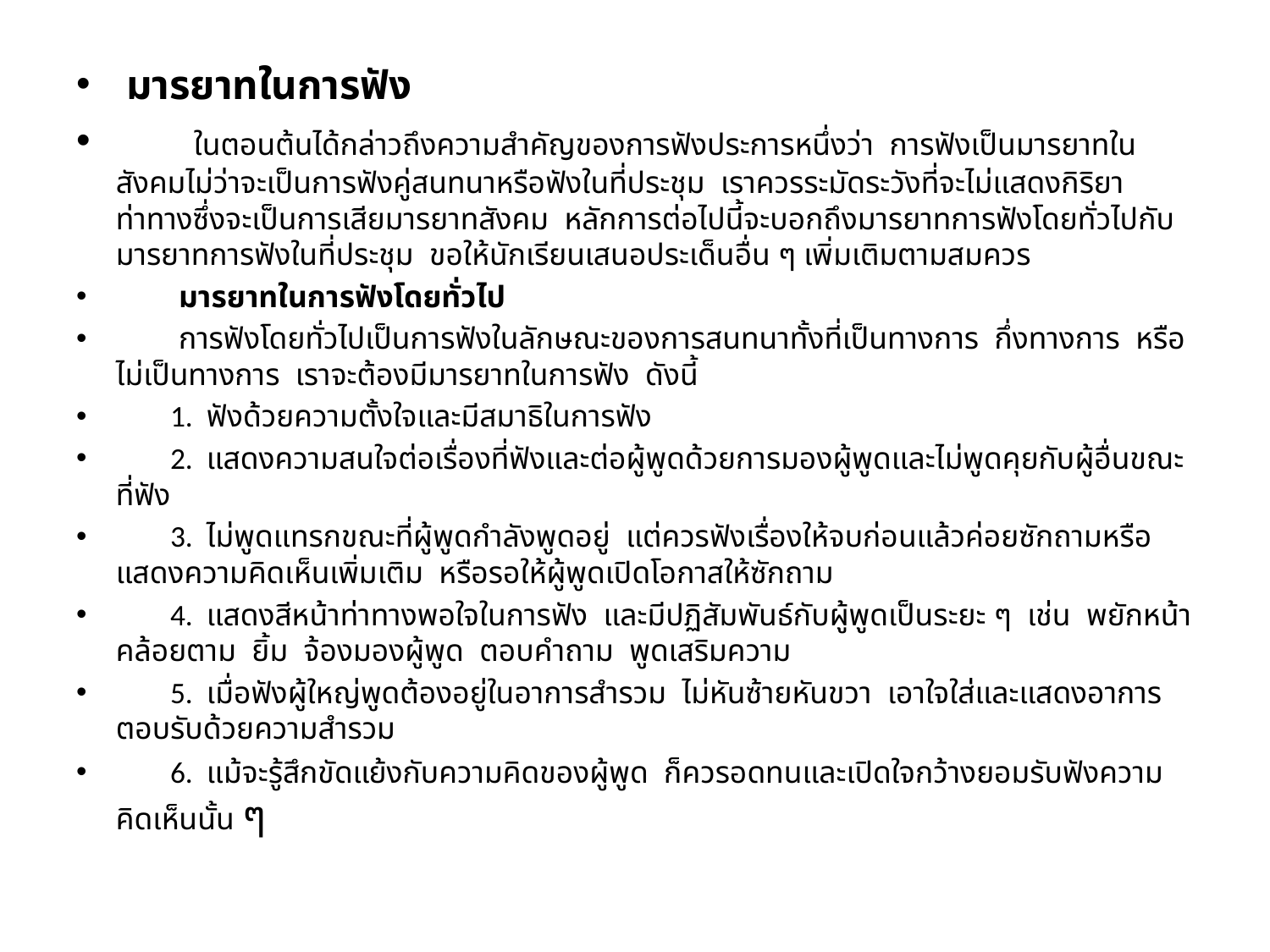

มารยาทในการฟัง
        ในตอนต้นได้กล่าวถึงความสำคัญของการฟังประการหนึ่งว่า  การฟังเป็นมารยาทในสังคมไม่ว่าจะเป็นการฟังคู่สนทนาหรือฟังในที่ประชุม  เราควรระมัดระวังที่จะไม่แสดงกิริยาท่าทางซึ่งจะเป็นการเสียมารยาทสังคม  หลักการต่อไปนี้จะบอกถึงมารยาทการฟังโดยทั่วไปกับมารยาทการฟังในที่ประชุม  ขอให้นักเรียนเสนอประเด็นอื่น ๆ เพิ่มเติมตามสมควร
        มารยาทในการฟังโดยทั่วไป
        การฟังโดยทั่วไปเป็นการฟังในลักษณะของการสนทนาทั้งที่เป็นทางการ  กึ่งทางการ  หรือไม่เป็นทางการ  เราจะต้องมีมารยาทในการฟัง  ดังนี้
        1.  ฟังด้วยความตั้งใจและมีสมาธิในการฟัง
        2.  แสดงความสนใจต่อเรื่องที่ฟังและต่อผู้พูดด้วยการมองผู้พูดและไม่พูดคุยกับผู้อื่นขณะที่ฟัง
        3.  ไม่พูดแทรกขณะที่ผู้พูดกำลังพูดอยู่  แต่ควรฟังเรื่องให้จบก่อนแล้วค่อยซักถามหรือแสดงความคิดเห็นเพิ่มเติม  หรือรอให้ผู้พูดเปิดโอกาสให้ซักถาม
        4.  แสดงสีหน้าท่าทางพอใจในการฟัง  และมีปฏิสัมพันธ์กับผู้พูดเป็นระยะ ๆ  เช่น  พยักหน้าคล้อยตาม  ยิ้ม  จ้องมองผู้พูด  ตอบคำถาม  พูดเสริมความ
        5.  เมื่อฟังผู้ใหญ่พูดต้องอยู่ในอาการสำรวม  ไม่หันซ้ายหันขวา  เอาใจใส่และแสดงอาการตอบรับด้วยความสำรวม
        6.  แม้จะรู้สึกขัดแย้งกับความคิดของผู้พูด  ก็ควรอดทนและเปิดใจกว้างยอมรับฟังความคิดเห็นนั้น ๆ